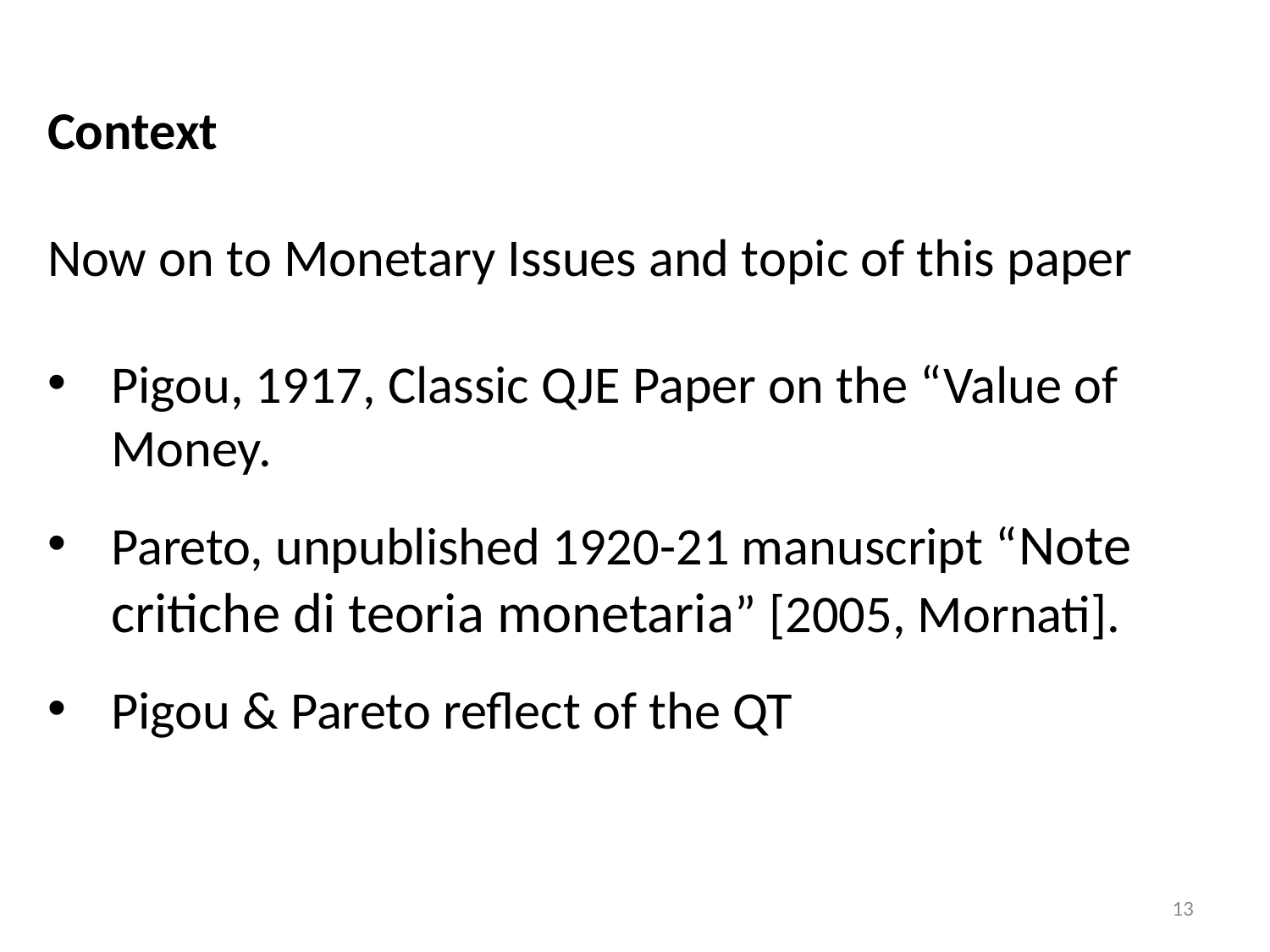

Context

Now on to Monetary Issues and topic of this paper

Pigou, 1917, Classic QJE Paper on the “Value of Money.
Pareto, unpublished 1920-21 manuscript “Note critiche di teoria monetaria” [2005, Mornati].
Pigou & Pareto reflect of the QT
13